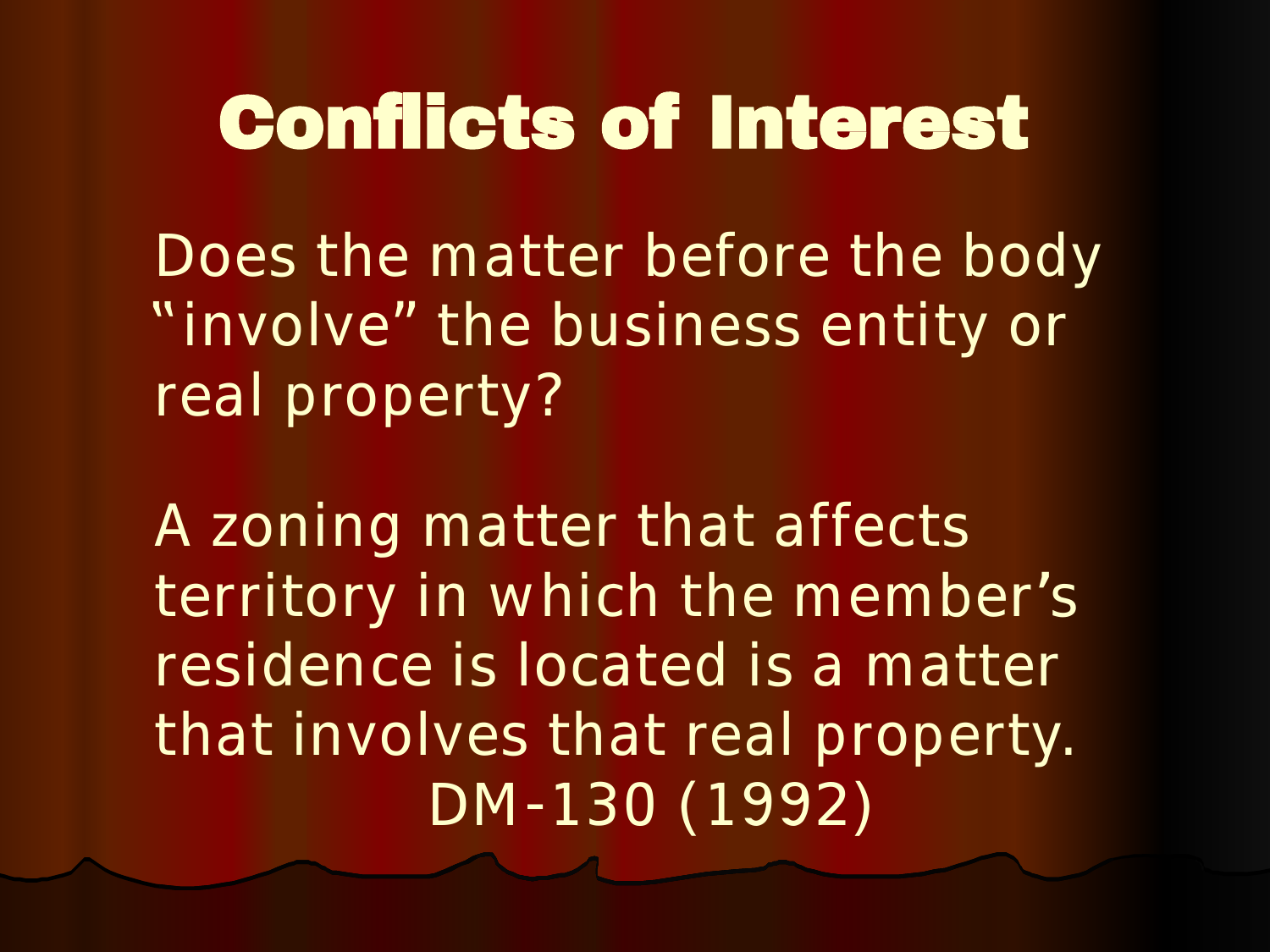

# Conflicts of Interest
	Does the matter before the body “involve” the business entity or real property?

	A zoning matter that affects territory in which the member’s residence is located is a matter that involves that real property.                     DM-130 (1992)